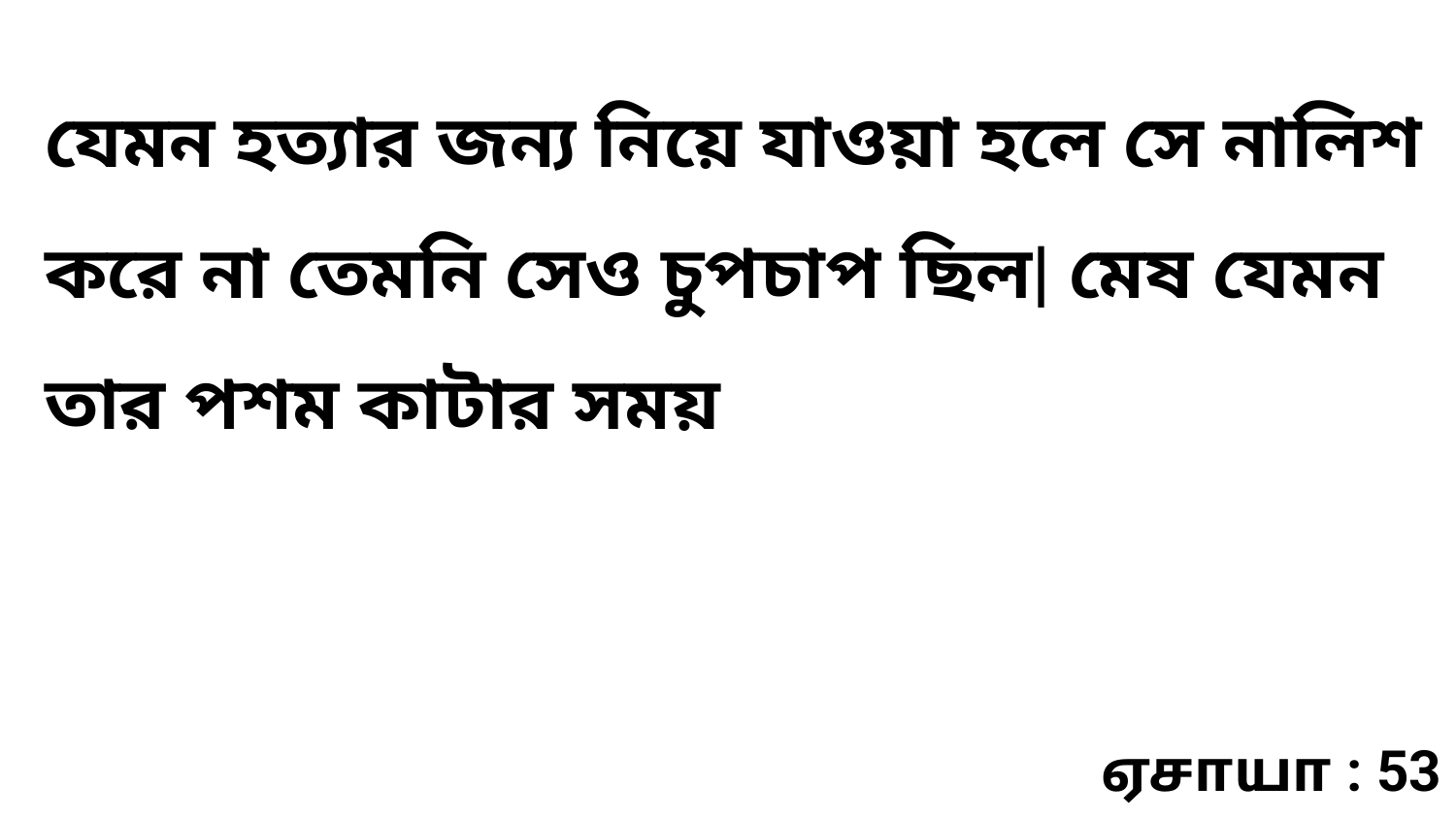

যেমন হত্যার জন্য নিয়ে যাওয়া হলে সে নালিশ করে না তেমনি সেও চুপচাপ ছিল| মেষ যেমন তার পশম কাটার সময়
ஏசாயா : 53